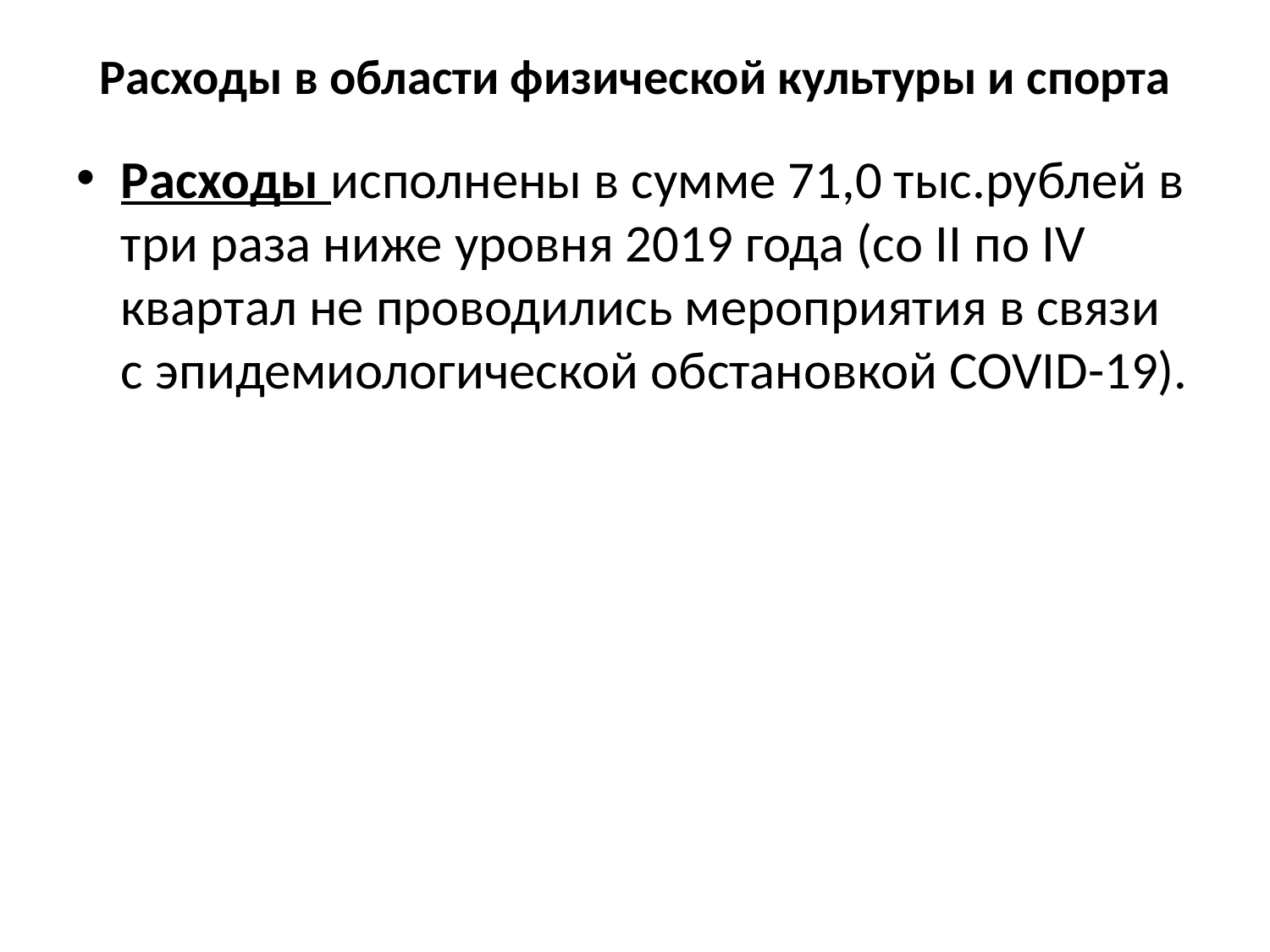

# Расходы в области физической культуры и спорта
Расходы исполнены в сумме 71,0 тыс.рублей в три раза ниже уровня 2019 года (со II по IV квартал не проводились мероприятия в связи с эпидемиологической обстановкой COVID-19).